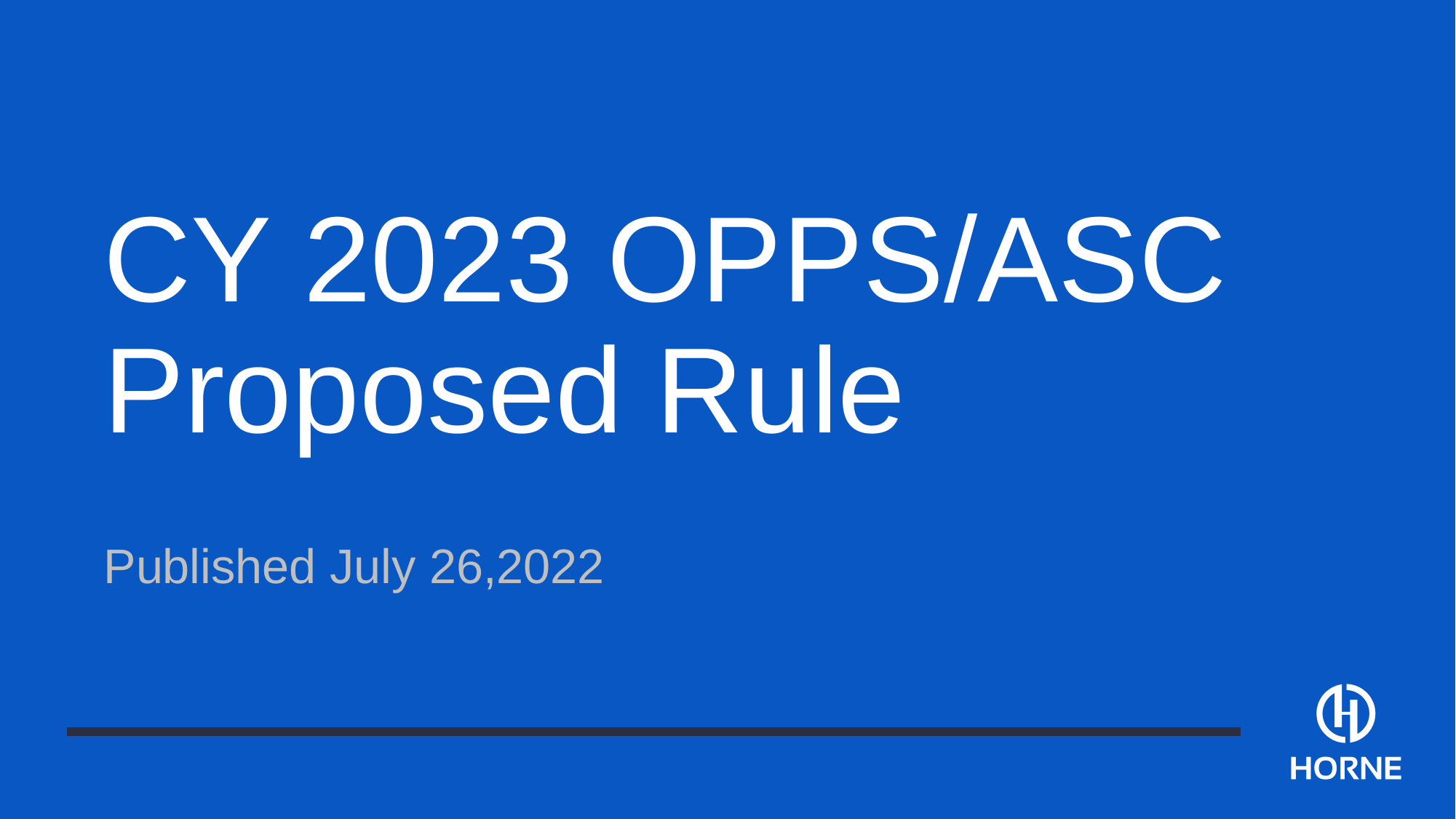

CY 2023 OPPS/ASC Proposed Rule

Published July 26,2022